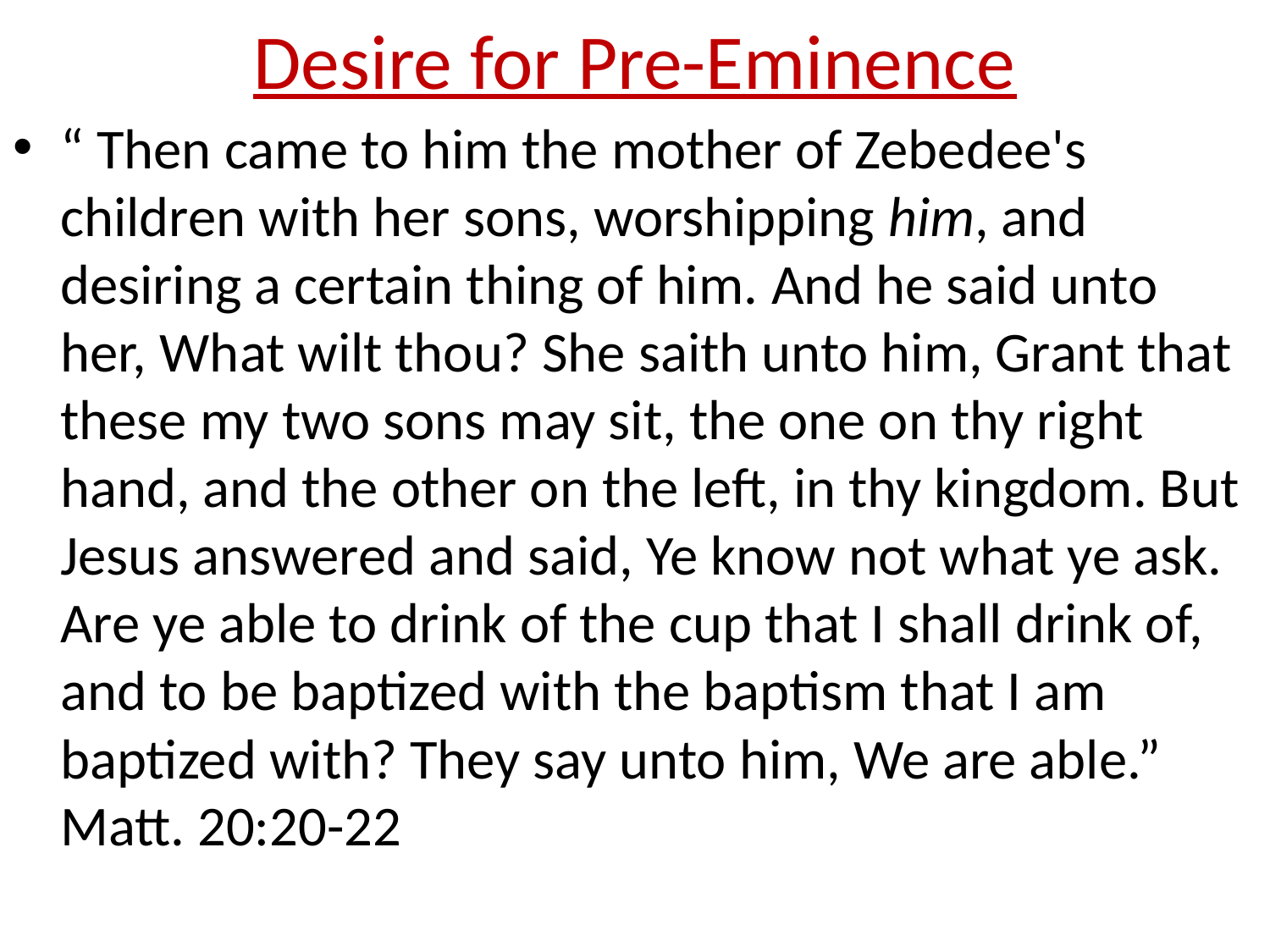

# Desire for Pre-Eminence
“ Then came to him the mother of Zebedee's children with her sons, worshipping him, and desiring a certain thing of him. And he said unto her, What wilt thou? She saith unto him, Grant that these my two sons may sit, the one on thy right hand, and the other on the left, in thy kingdom. But Jesus answered and said, Ye know not what ye ask. Are ye able to drink of the cup that I shall drink of, and to be baptized with the baptism that I am baptized with? They say unto him, We are able.”  Matt. 20:20-22